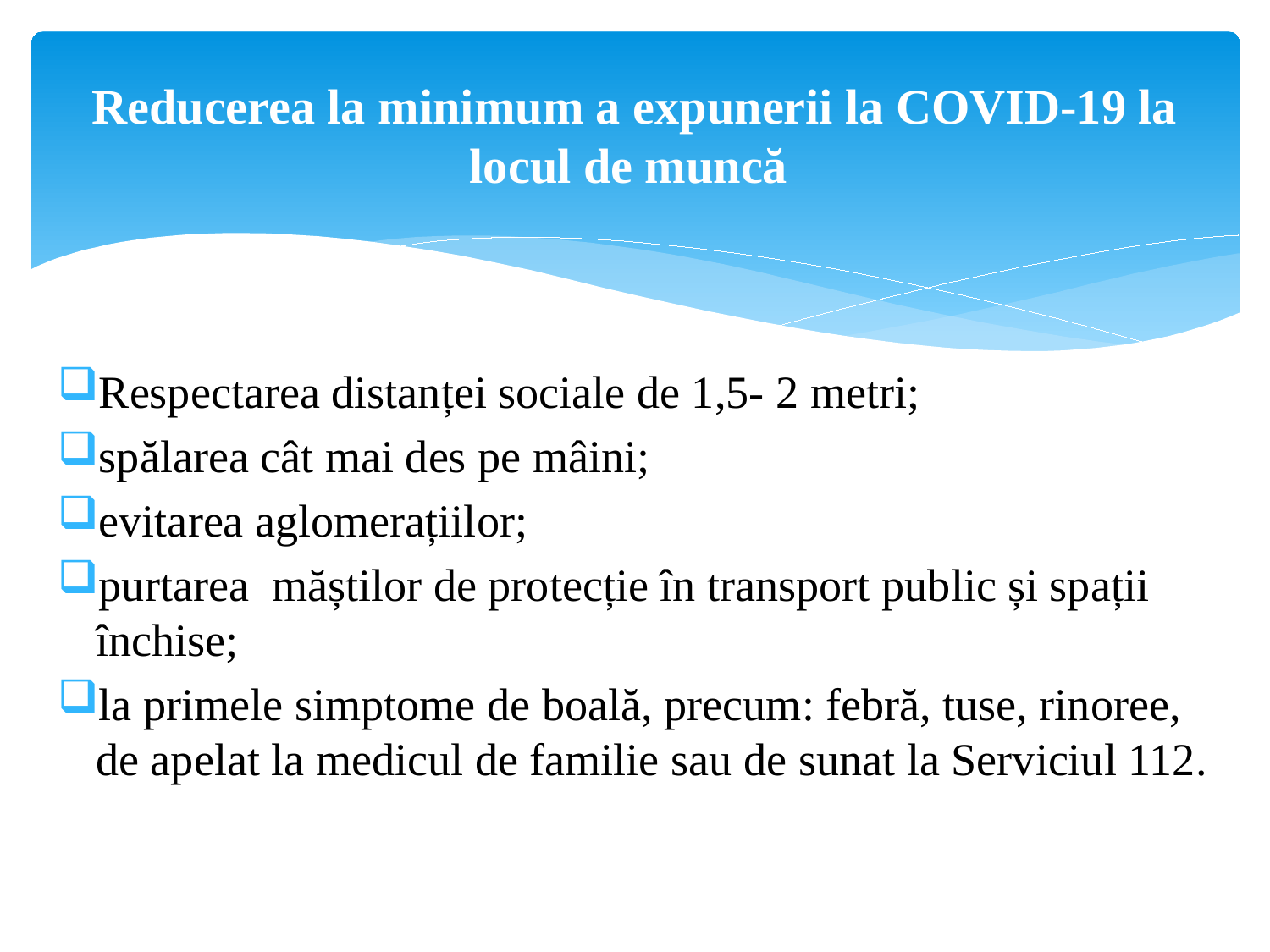

# Reducerea la minimum a expunerii la COVID-19 la locul de muncă
Respectarea distanței sociale de 1,5- 2 metri;
spălarea cât mai des pe mâini;
evitarea aglomerațiilor;
purtarea  măștilor de protecție în transport public și spații închise;
la primele simptome de boală, precum: febră, tuse, rinoree, de apelat la medicul de familie sau de sunat la Serviciul 112.